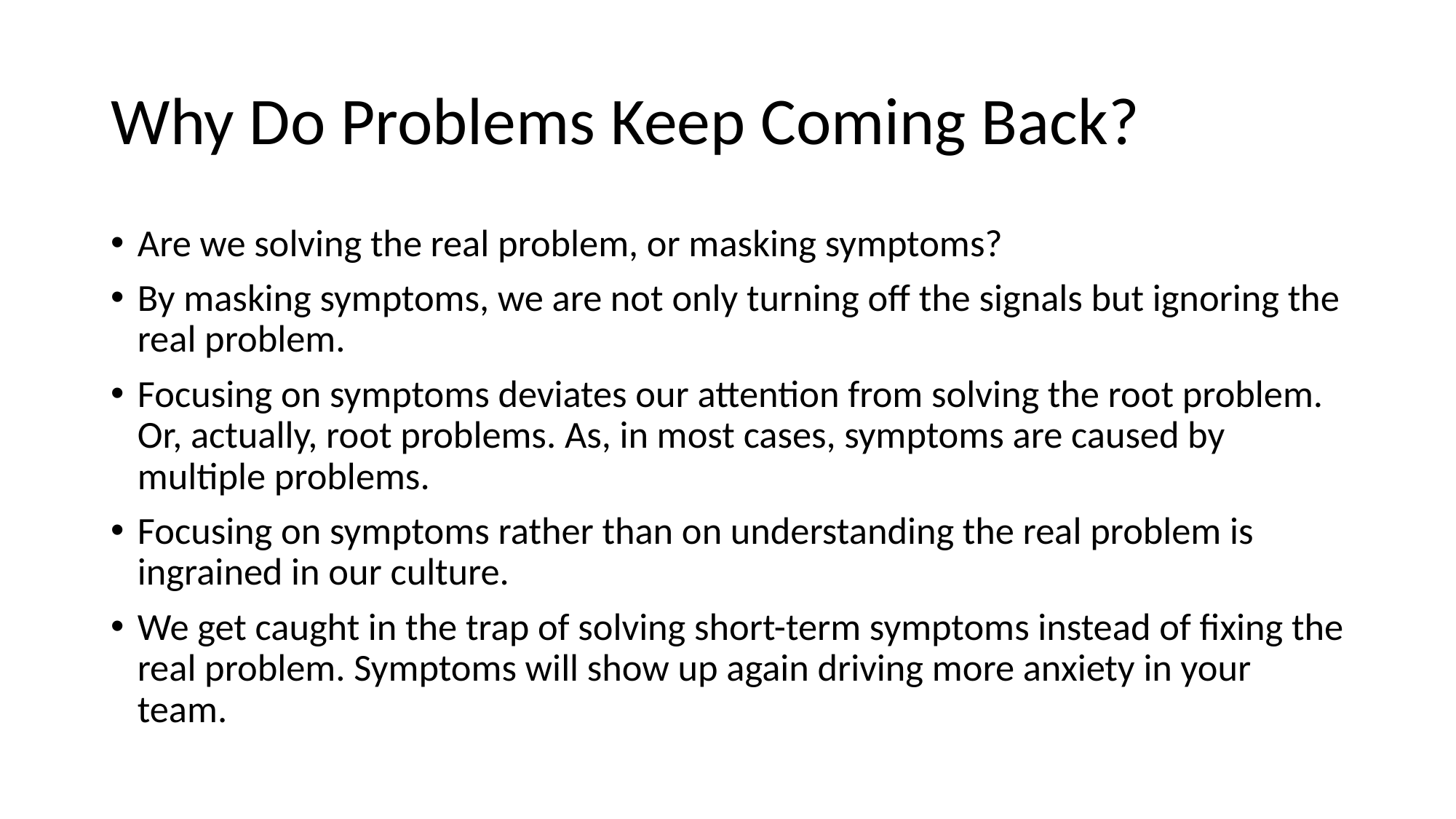

# Why Do Problems Keep Coming Back?
Are we solving the real problem, or masking symptoms?
By masking symptoms, we are not only turning off the signals but ignoring the real problem.
Focusing on symptoms deviates our attention from solving the root problem. Or, actually, root problems. As, in most cases, symptoms are caused by multiple problems.
Focusing on symptoms rather than on understanding the real problem is ingrained in our culture.
We get caught in the trap of solving short-term symptoms instead of fixing the real problem. Symptoms will show up again driving more anxiety in your team.